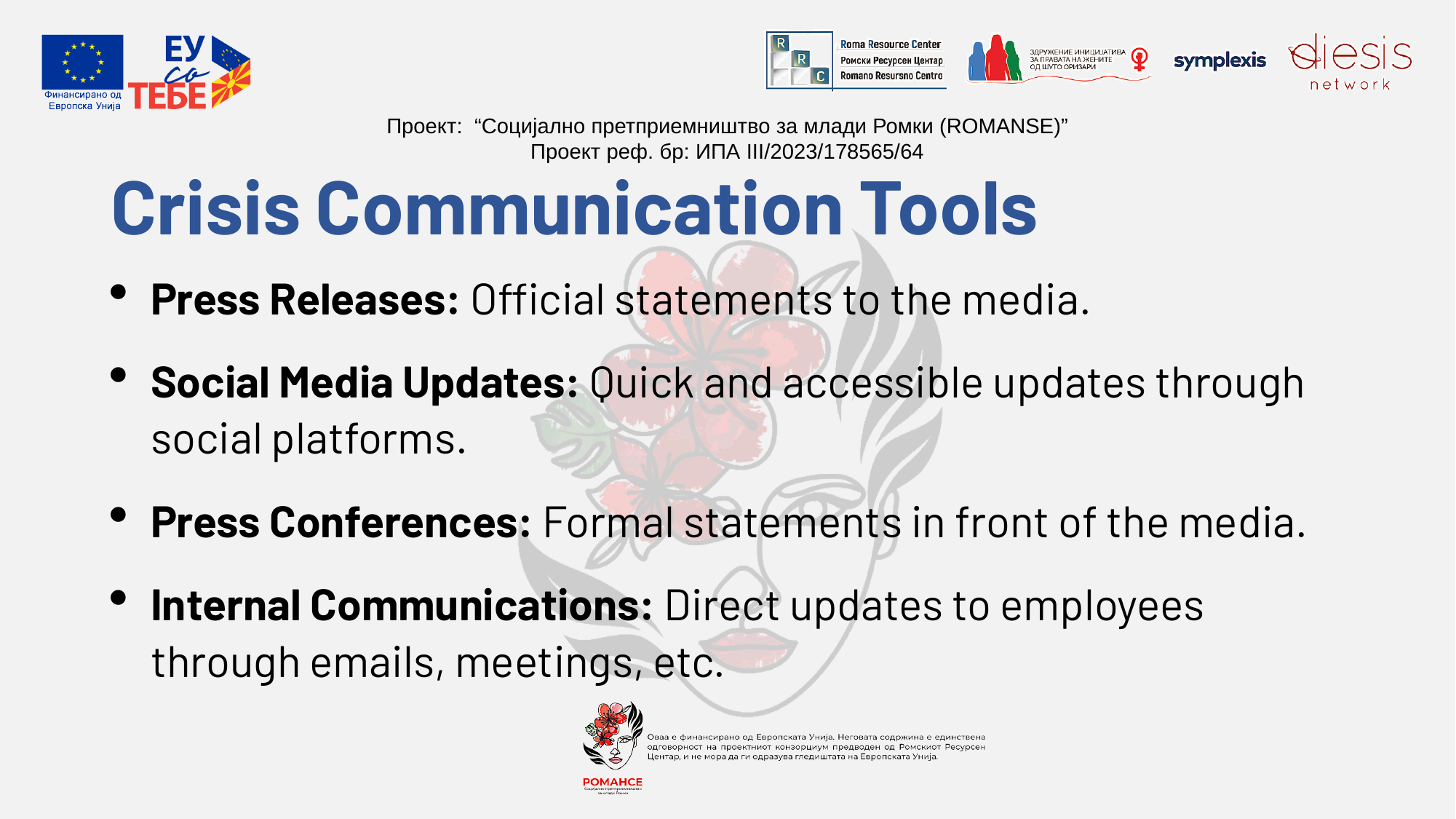

# Crisis Communication Tools
Press Releases: Official statements to the media.
Social Media Updates: Quick and accessible updates through social platforms.
Press Conferences: Formal statements in front of the media.
Internal Communications: Direct updates to employees through emails, meetings, etc.